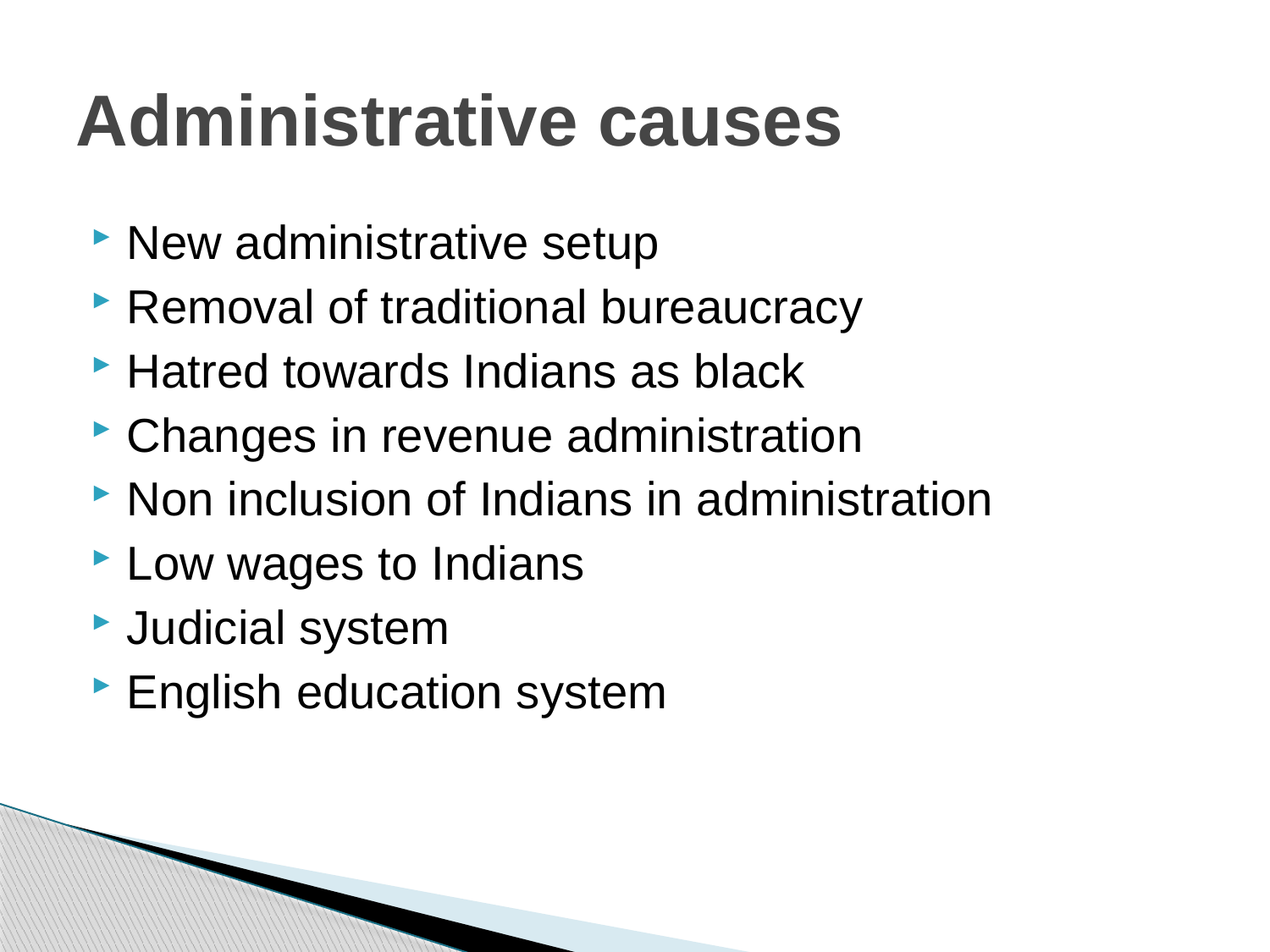

# Administrative causes
New administrative setup
Removal of traditional bureaucracy
Hatred towards Indians as black
Changes in revenue administration
Non inclusion of Indians in administration
Low wages to Indians
Judicial system
English education system